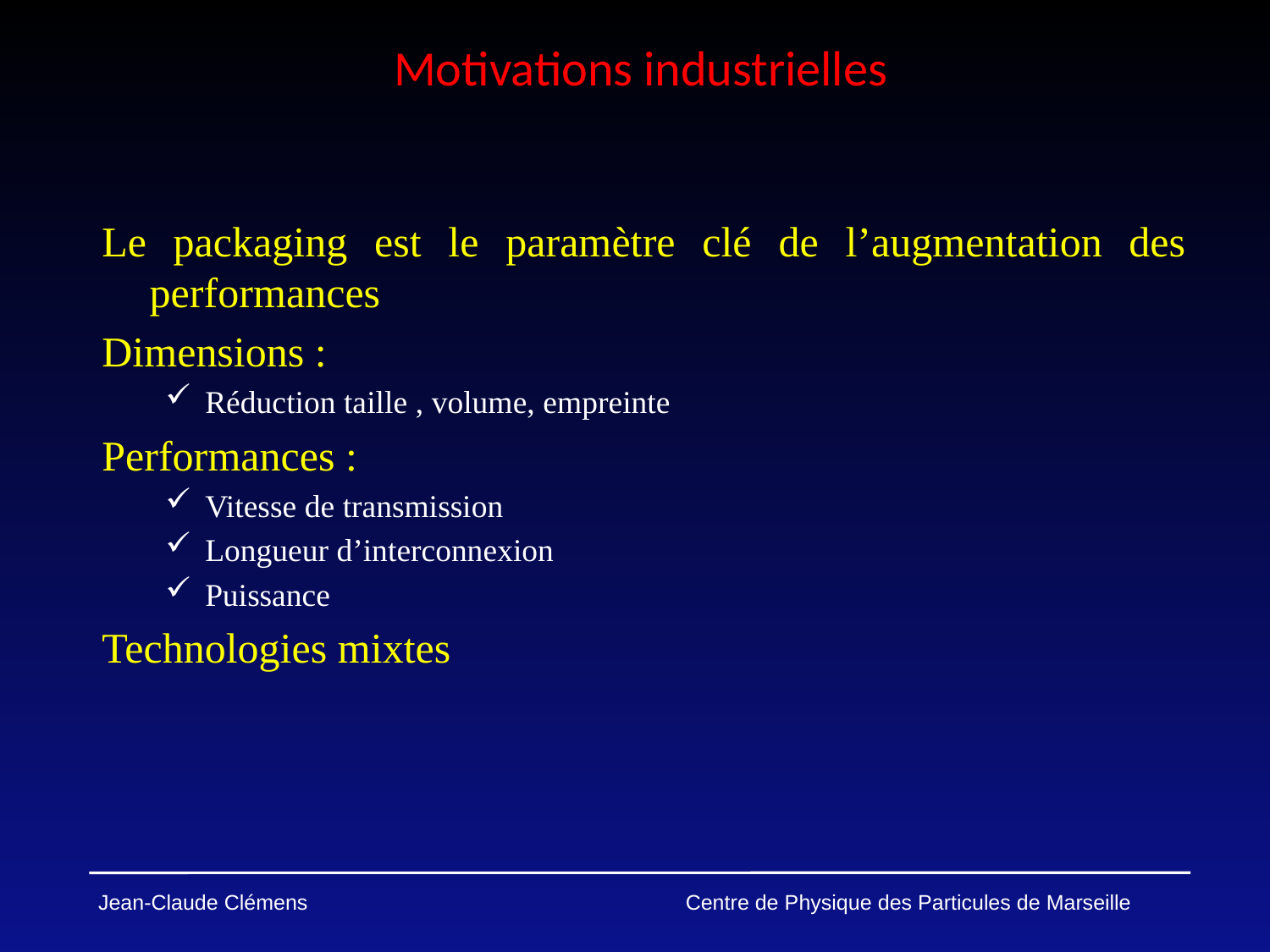

# Motivations industrielles
Le packaging est le paramètre clé de l’augmentation des performances
Dimensions :
Réduction taille , volume, empreinte
Performances :
Vitesse de transmission
Longueur d’interconnexion
Puissance
Technologies mixtes

Jean-Claude Clémens                                                                Centre de Physique des Particules de Marseille